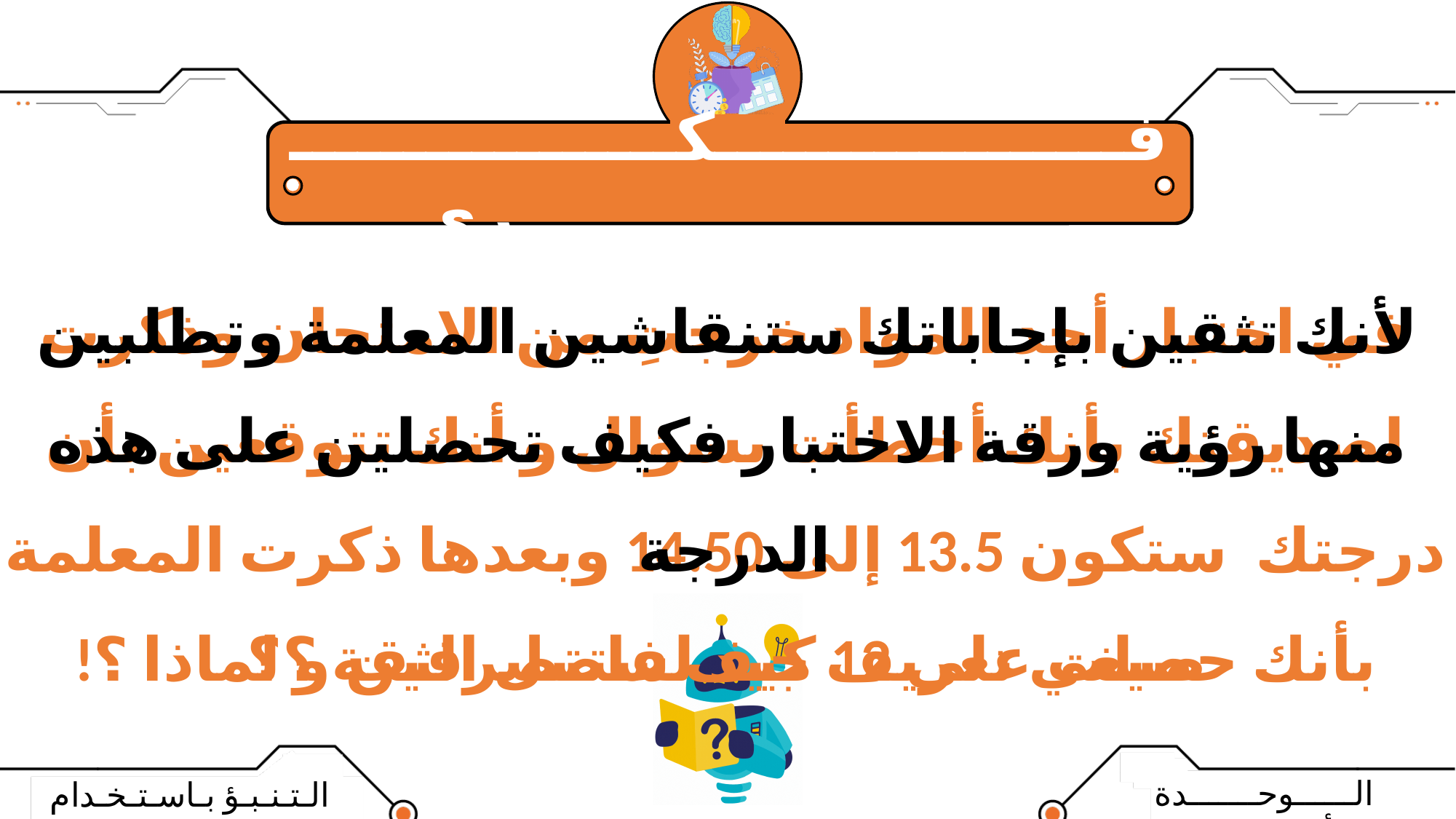

في اختبار أحد المواد خرجتِ من الامتحان وذكرتِ لصديقتك بأنك أخطأت بسؤال و أنك تتوقعين بأن درجتك  ستكون 13.5 إلى 14.50 وبعدها ذكرت المعلمة بأنك حصلت على 12 كيف ستتصرفين و لماذا ؟!
لأنك تثقين بإجاباتك ستنقاشين المعلمة وتطلبين منها رؤية ورقة الاختبار فكيف تحصلين على هذه الدرجة
صيغي تعريف جيد لفاصل الثقة ؟؟